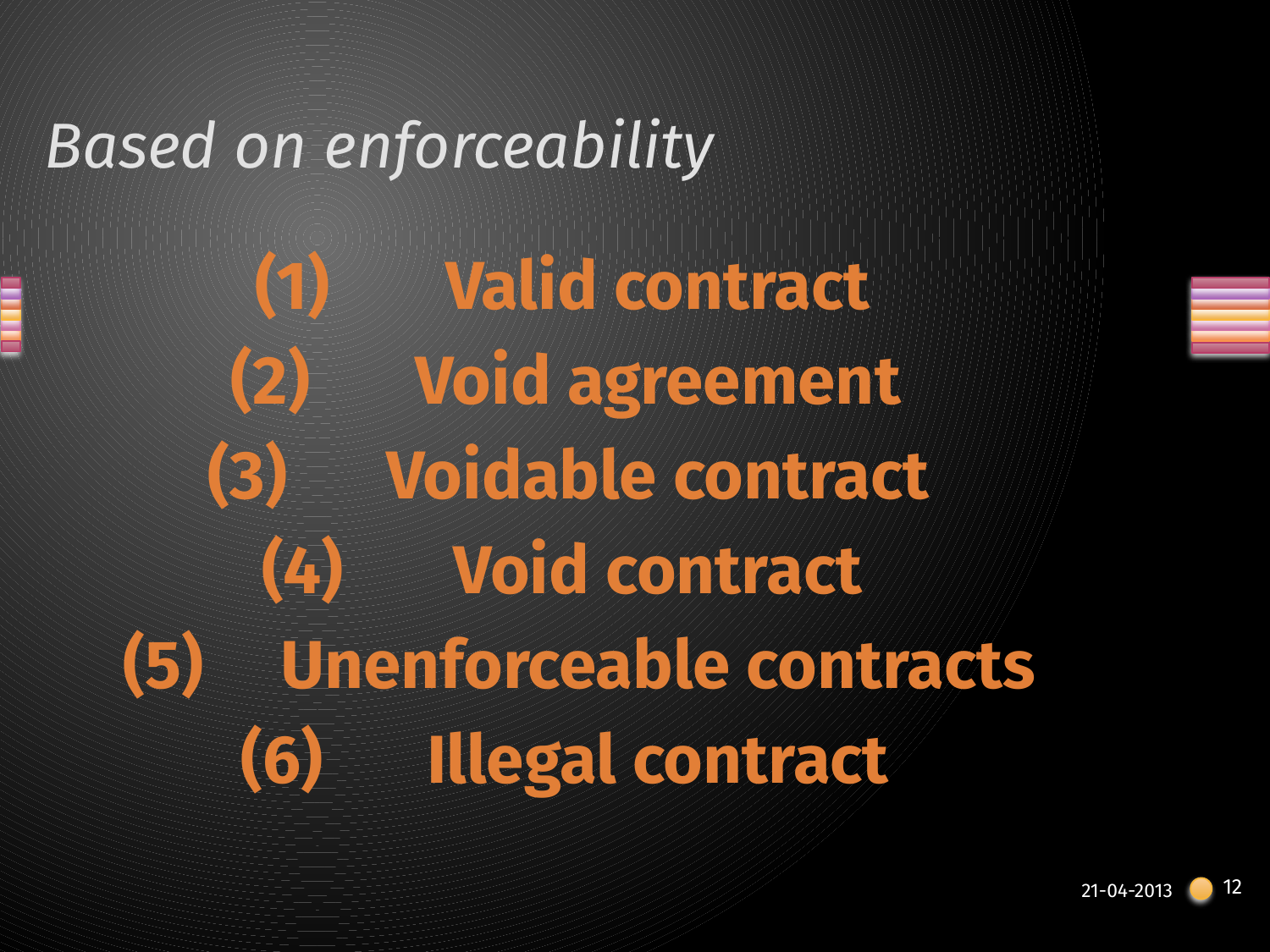

# Based on enforceability
Valid contract
Void agreement
Voidable contract
Void contract
Unenforceable contracts
Illegal contract
12
21-04-2013